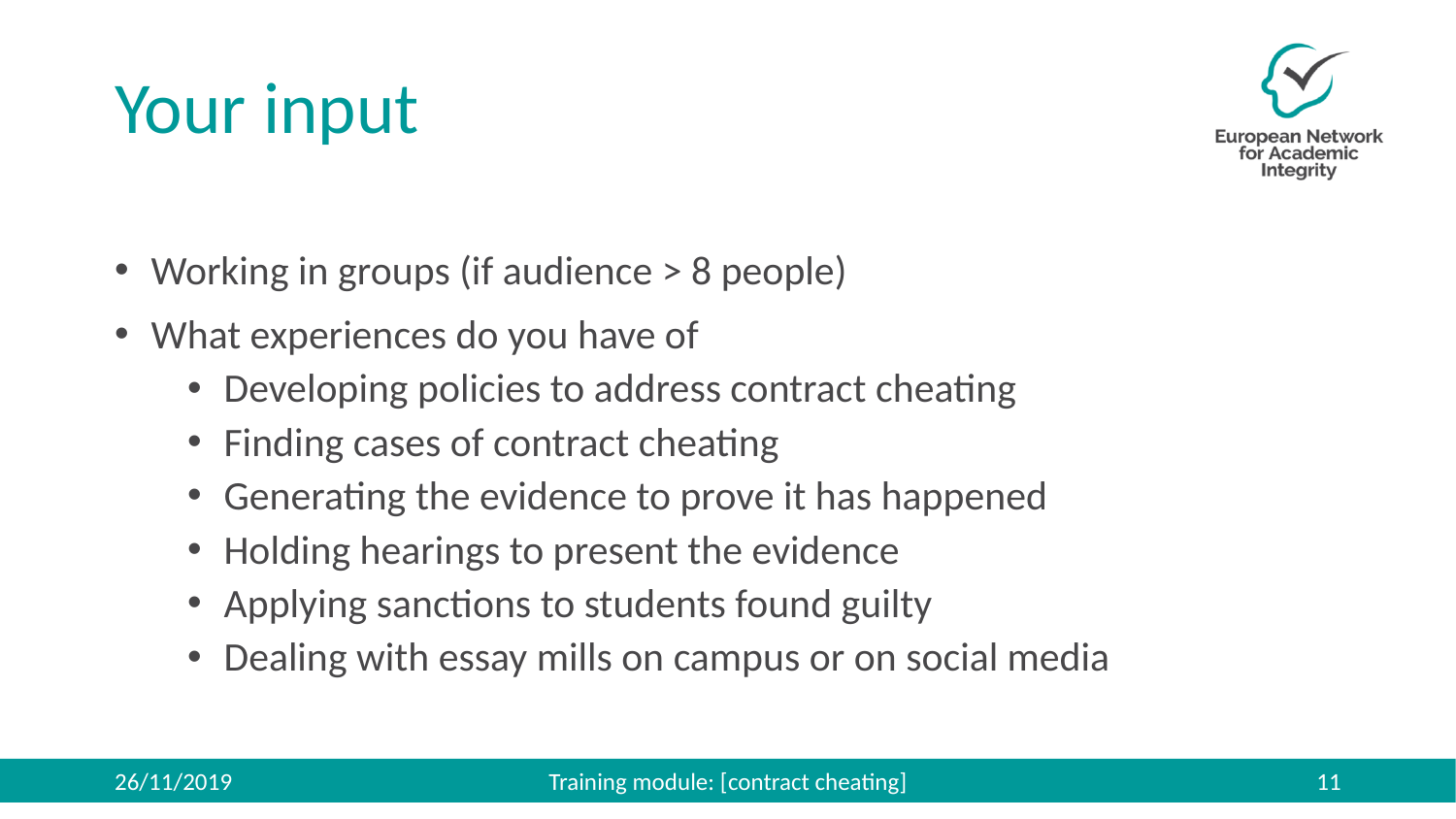

# Your input
Working in groups (if audience > 8 people)
What experiences do you have of
Developing policies to address contract cheating
Finding cases of contract cheating
Generating the evidence to prove it has happened
Holding hearings to present the evidence
Applying sanctions to students found guilty
Dealing with essay mills on campus or on social media

26/11/2019
Training module: [contract cheating]
11